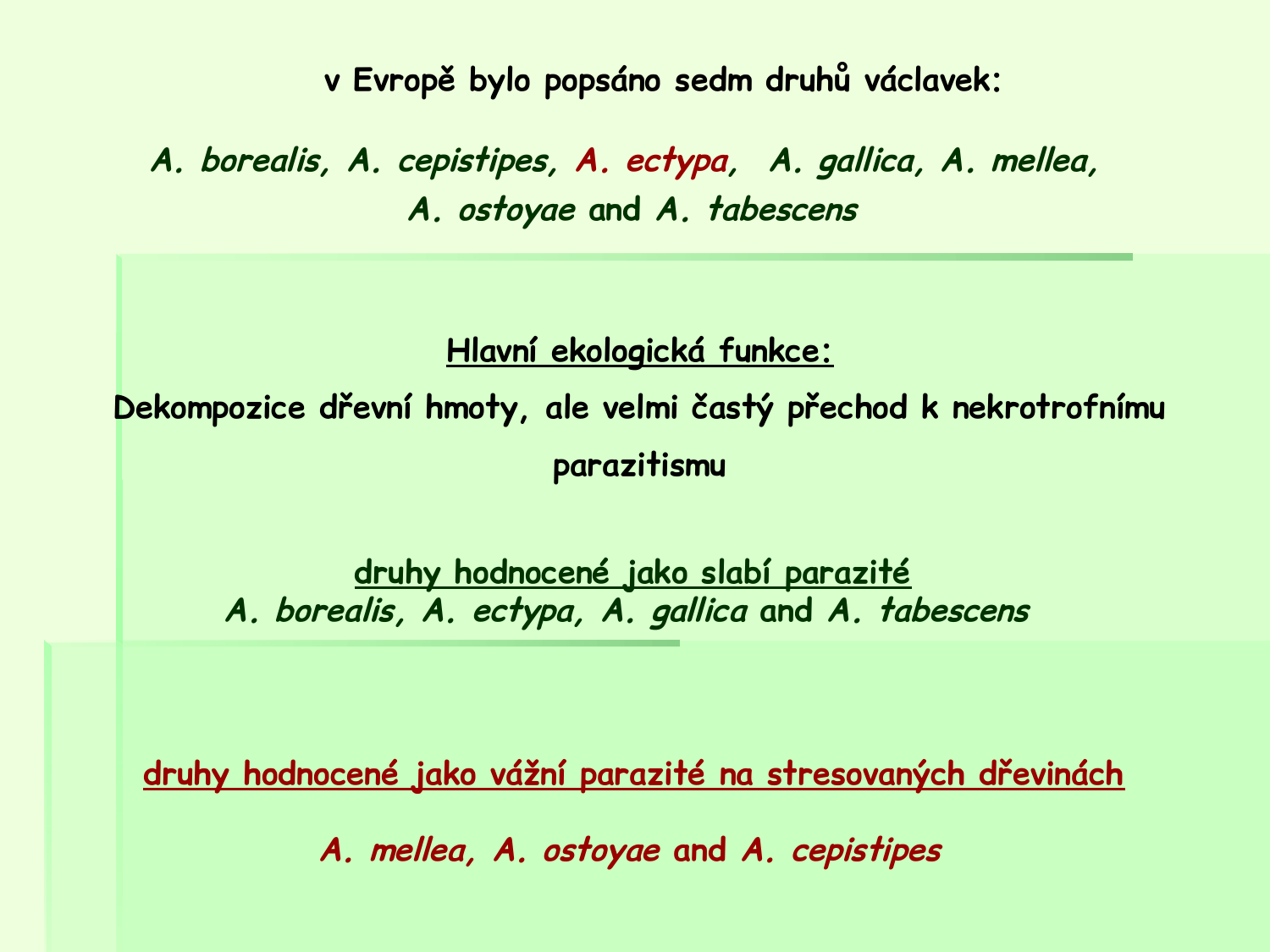

v Evropě bylo popsáno sedm druhů václavek:
A. borealis, A. cepistipes, A. ectypa,  A. gallica, A. mellea,
A. ostoyae and A. tabescens
Hlavní ekologická funkce:
Dekompozice dřevní hmoty, ale velmi častý přechod k nekrotrofnímu parazitismu
druhy hodnocené jako slabí parazité
A. borealis, A. ectypa, A. gallica and A. tabescens
druhy hodnocené jako vážní parazité na stresovaných dřevinách

A. mellea, A. ostoyae and A. cepistipes